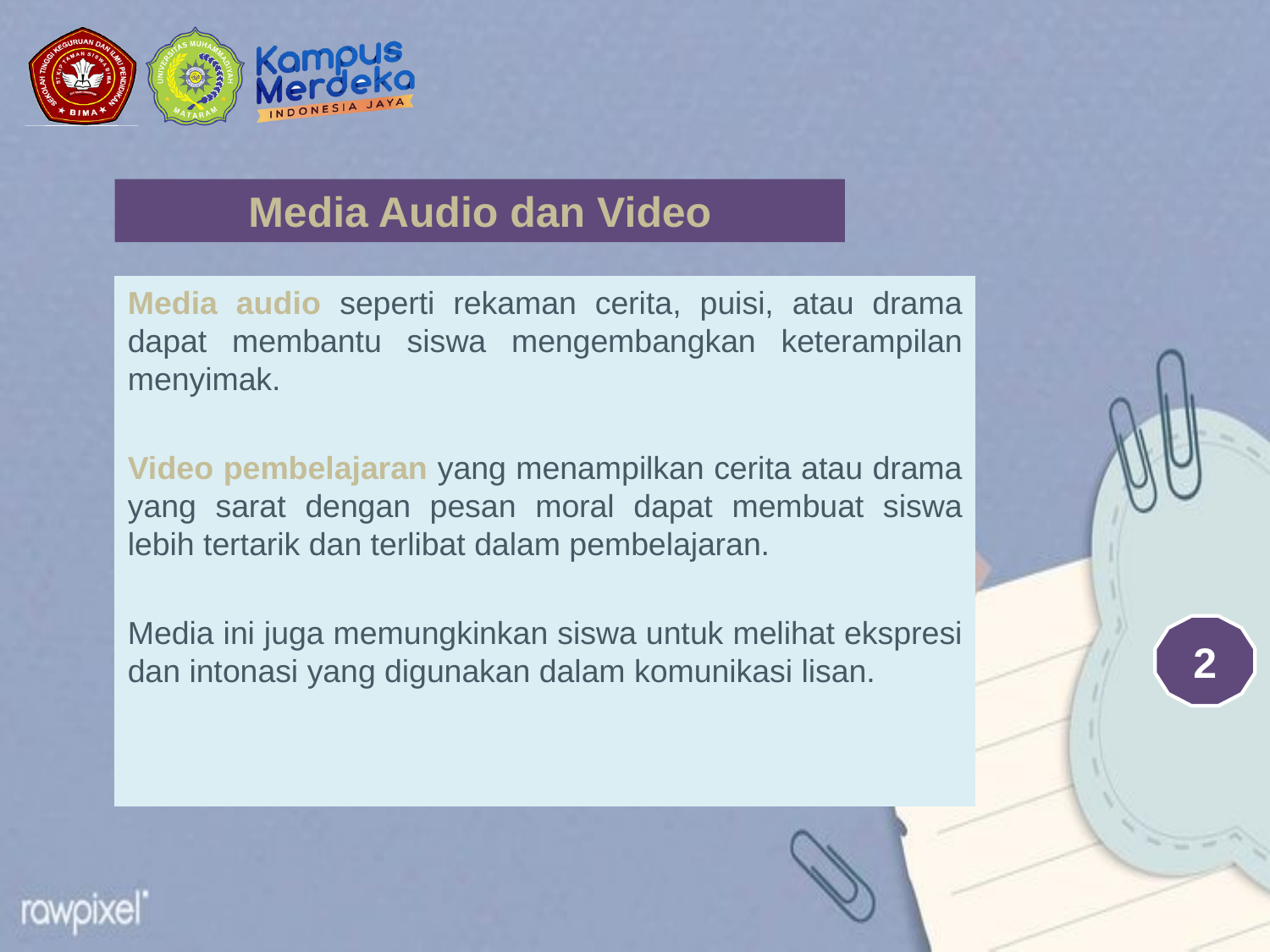

Media Audio dan Video
Media audio seperti rekaman cerita, puisi, atau drama dapat membantu siswa mengembangkan keterampilan menyimak.

Video pembelajaran yang menampilkan cerita atau drama yang sarat dengan pesan moral dapat membuat siswa lebih tertarik dan terlibat dalam pembelajaran.

Media ini juga memungkinkan siswa untuk melihat ekspresi dan intonasi yang digunakan dalam komunikasi lisan.
2